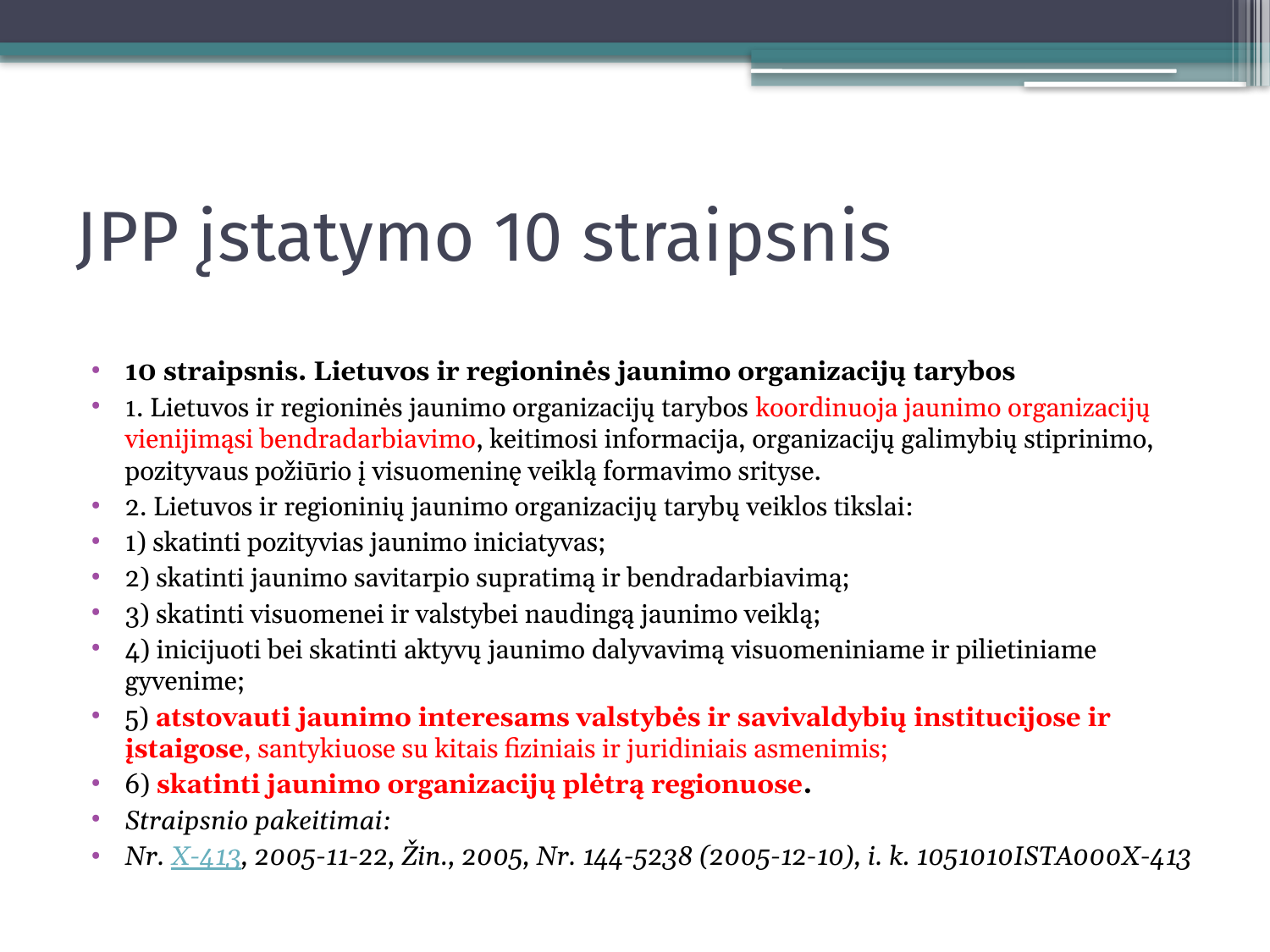

# JPP įstatymo 10 straipsnis

10 straipsnis. Lietuvos ir regioninės jaunimo organizacijų tarybos
1. Lietuvos ir regioninės jaunimo organizacijų tarybos koordinuoja jaunimo organizacijų vienijimąsi bendradarbiavimo, keitimosi informacija, organizacijų galimybių stiprinimo, pozityvaus požiūrio į visuomeninę veiklą formavimo srityse.
2. Lietuvos ir regioninių jaunimo organizacijų tarybų veiklos tikslai:
1) skatinti pozityvias jaunimo iniciatyvas;
2) skatinti jaunimo savitarpio supratimą ir bendradarbiavimą;
3) skatinti visuomenei ir valstybei naudingą jaunimo veiklą;
4) inicijuoti bei skatinti aktyvų jaunimo dalyvavimą visuomeniniame ir pilietiniame gyvenime;
5) atstovauti jaunimo interesams valstybės ir savivaldybių institucijose ir įstaigose, santykiuose su kitais fiziniais ir juridiniais asmenimis;
6) skatinti jaunimo organizacijų plėtrą regionuose.
Straipsnio pakeitimai:
Nr. X-413, 2005-11-22, Žin., 2005, Nr. 144-5238 (2005-12-10), i. k. 1051010ISTA000X-413